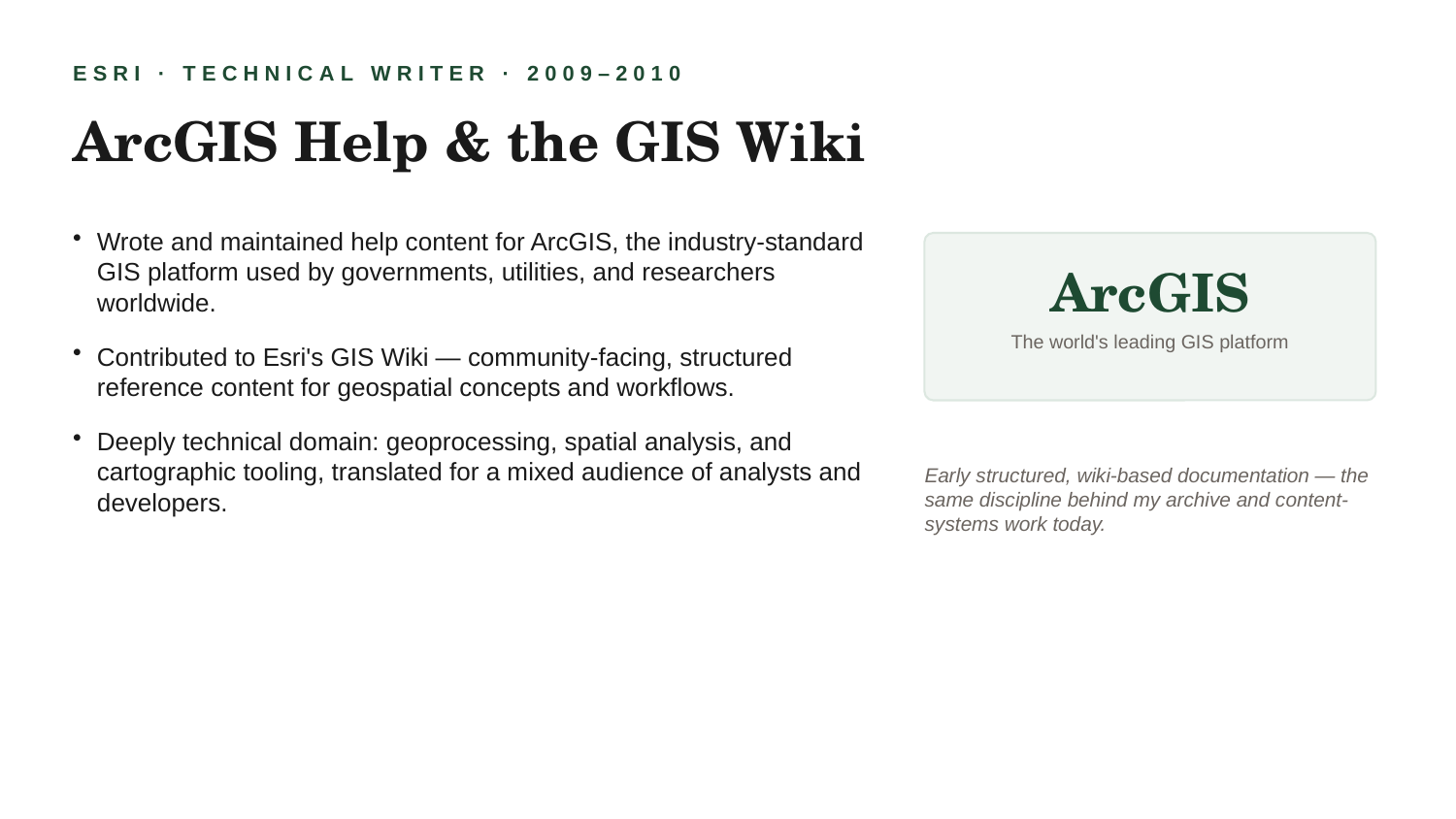

ESRI · TECHNICAL WRITER · 2009–2010
ArcGIS Help & the GIS Wiki
Wrote and maintained help content for ArcGIS, the industry-standard GIS platform used by governments, utilities, and researchers worldwide.
Contributed to Esri's GIS Wiki — community-facing, structured reference content for geospatial concepts and workflows.
Deeply technical domain: geoprocessing, spatial analysis, and cartographic tooling, translated for a mixed audience of analysts and developers.

ArcGIS
The world's leading GIS platform
Early structured, wiki-based documentation — the same discipline behind my archive and content-systems work today.